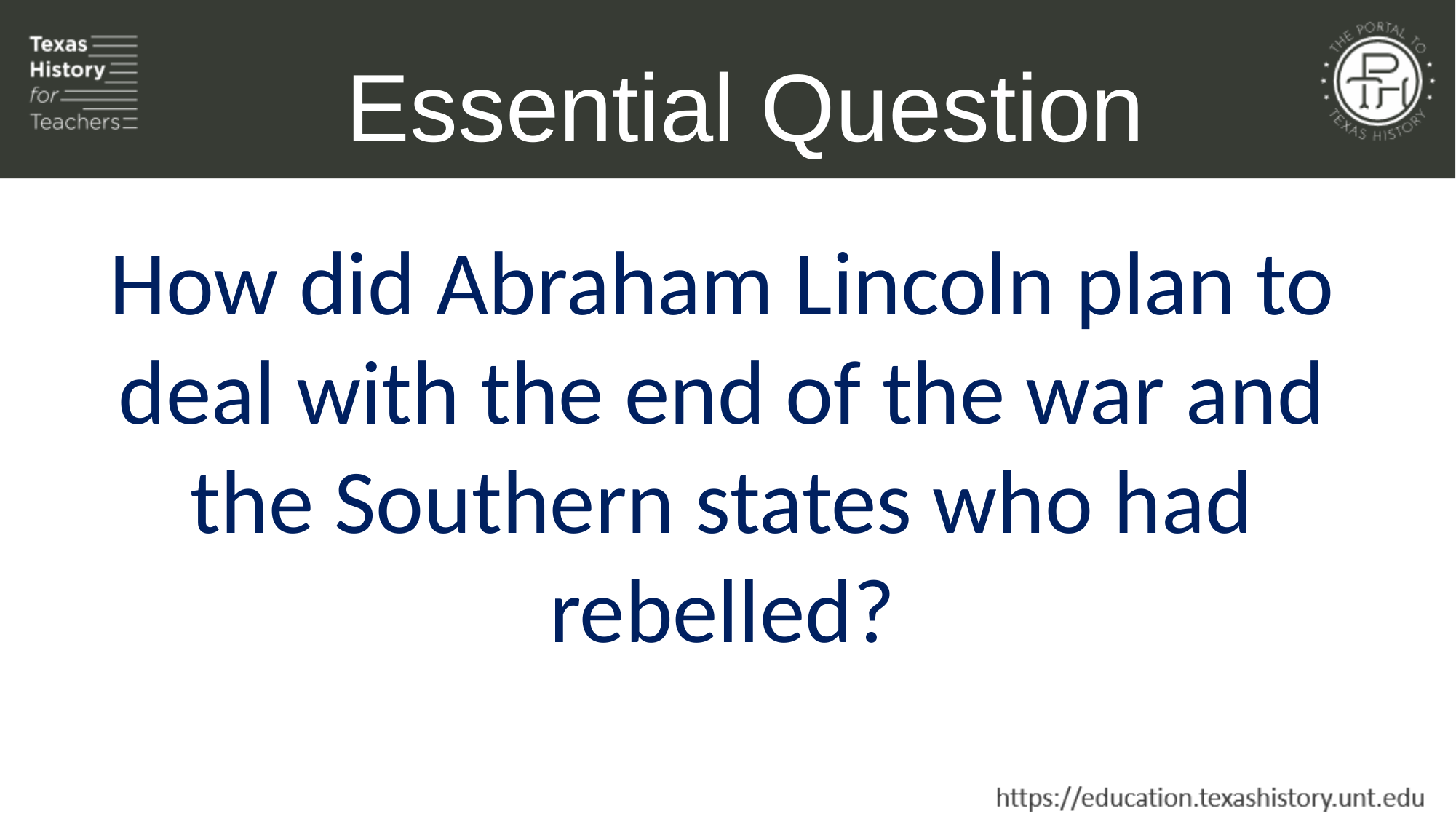

Essential Question
How did Abraham Lincoln plan to deal with the end of the war and the Southern states who had rebelled?